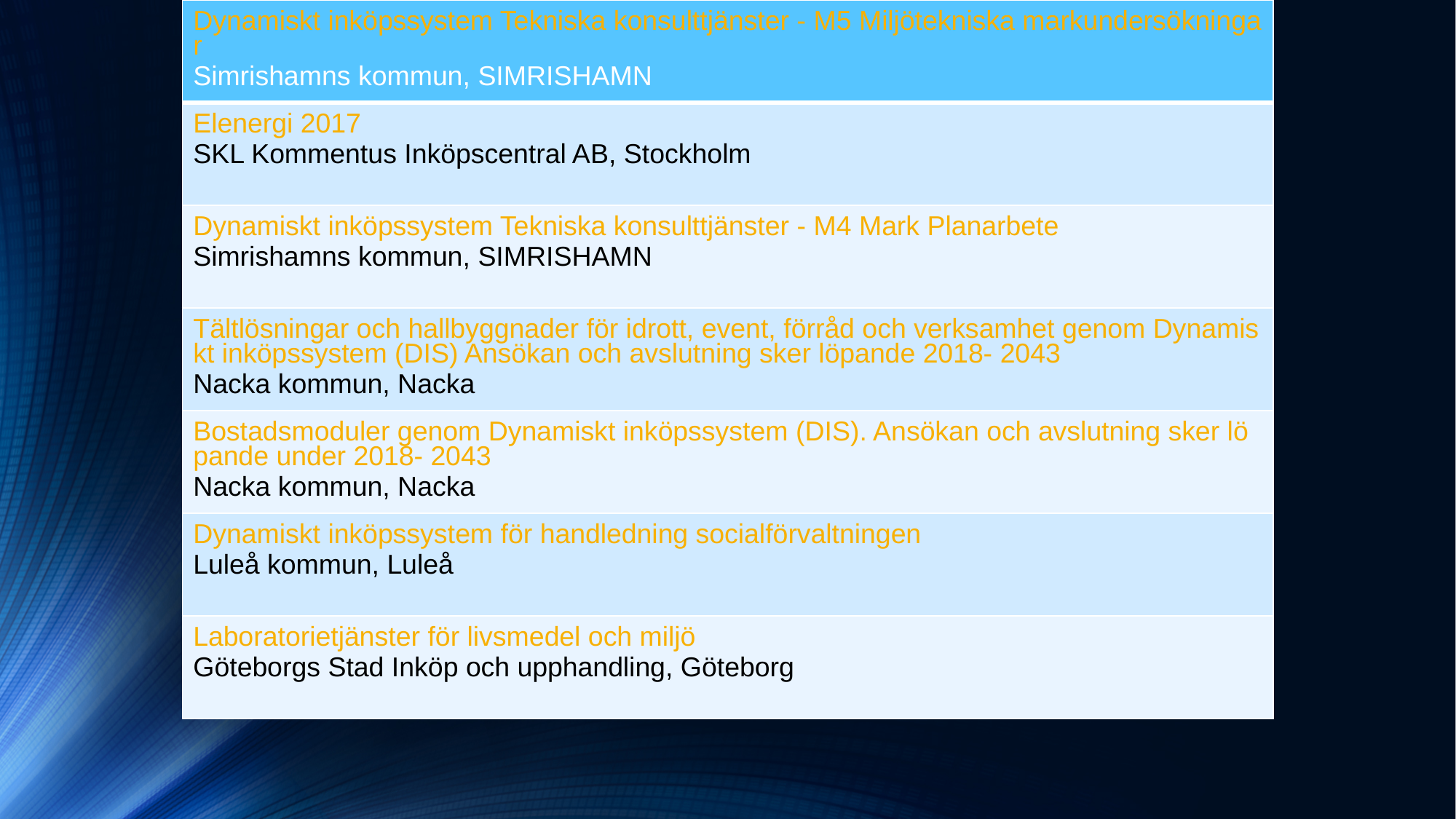

| Dynamiskt inköpssystem Tekniska konsulttjänster - M5 Miljötekniska markundersökningar Simrishamns kommun, SIMRISHAMN |
| --- |
| Elenergi 2017 SKL Kommentus Inköpscentral AB, Stockholm |
| Dynamiskt inköpssystem Tekniska konsulttjänster - M4 Mark Planarbete Simrishamns kommun, SIMRISHAMN |
| Tältlösningar och hallbyggnader för idrott, event, förråd och verksamhet genom Dynamiskt inköpssystem (DIS) Ansökan och avslutning sker löpande 2018- 2043 Nacka kommun, Nacka |
| Bostadsmoduler genom Dynamiskt inköpssystem (DIS). Ansökan och avslutning sker löpande under 2018- 2043 Nacka kommun, Nacka |
| Dynamiskt inköpssystem för handledning socialförvaltningen Luleå kommun, Luleå |
| Laboratorietjänster för livsmedel och miljö Göteborgs Stad Inköp och upphandling, Göteborg |